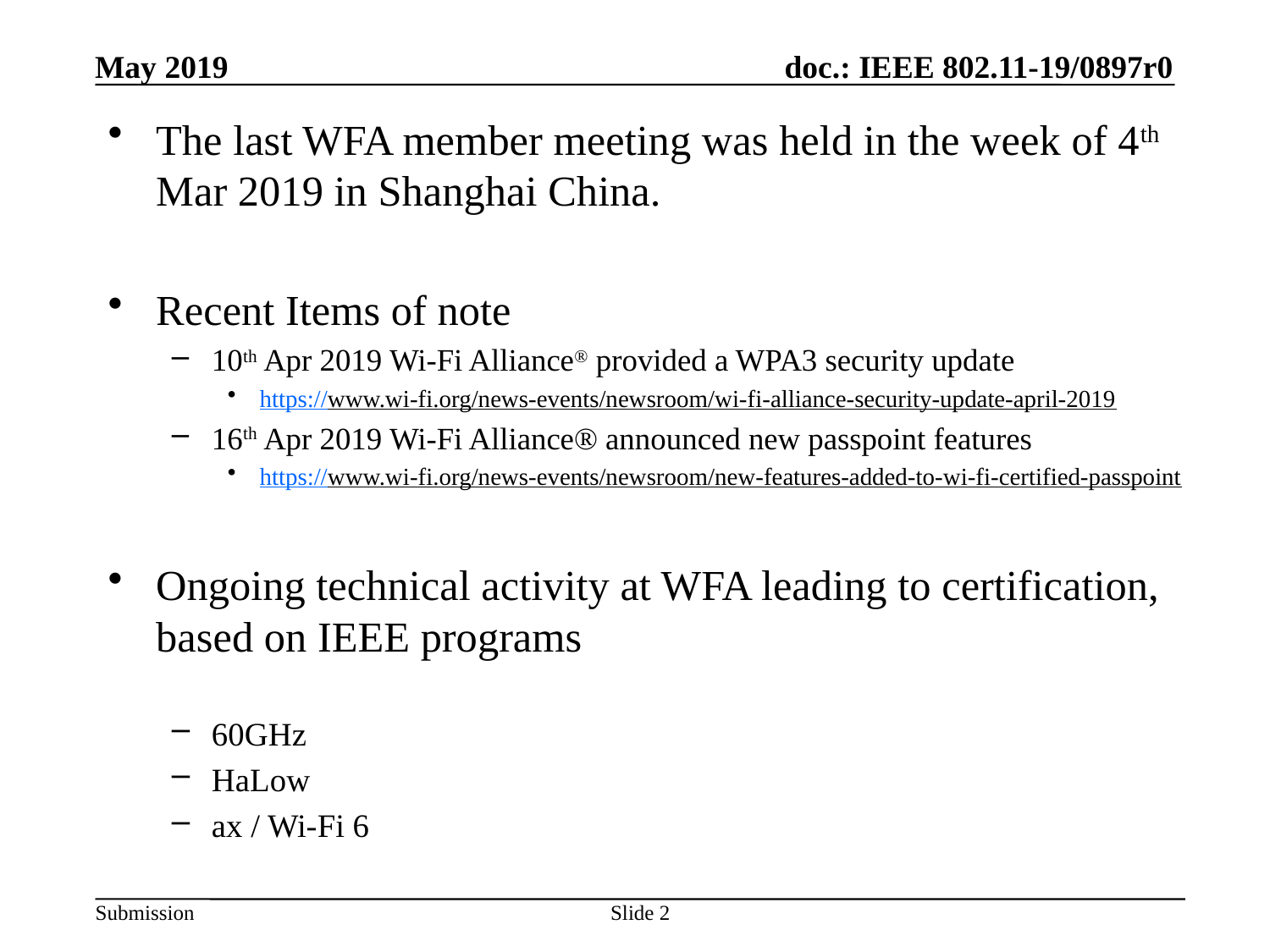

May 2019
The last WFA member meeting was held in the week of 4th Mar 2019 in Shanghai China.

Recent Items of note
10th Apr 2019 Wi-Fi Alliance® provided a WPA3 security update
https://www.wi-fi.org/news-events/newsroom/wi-fi-alliance-security-update-april-2019
16th Apr 2019 Wi-Fi Alliance® announced new passpoint features
https://www.wi-fi.org/news-events/newsroom/new-features-added-to-wi-fi-certified-passpoint

Ongoing technical activity at WFA leading to certification, based on IEEE programs

60GHz
HaLow
ax / Wi-Fi 6

Slide 2